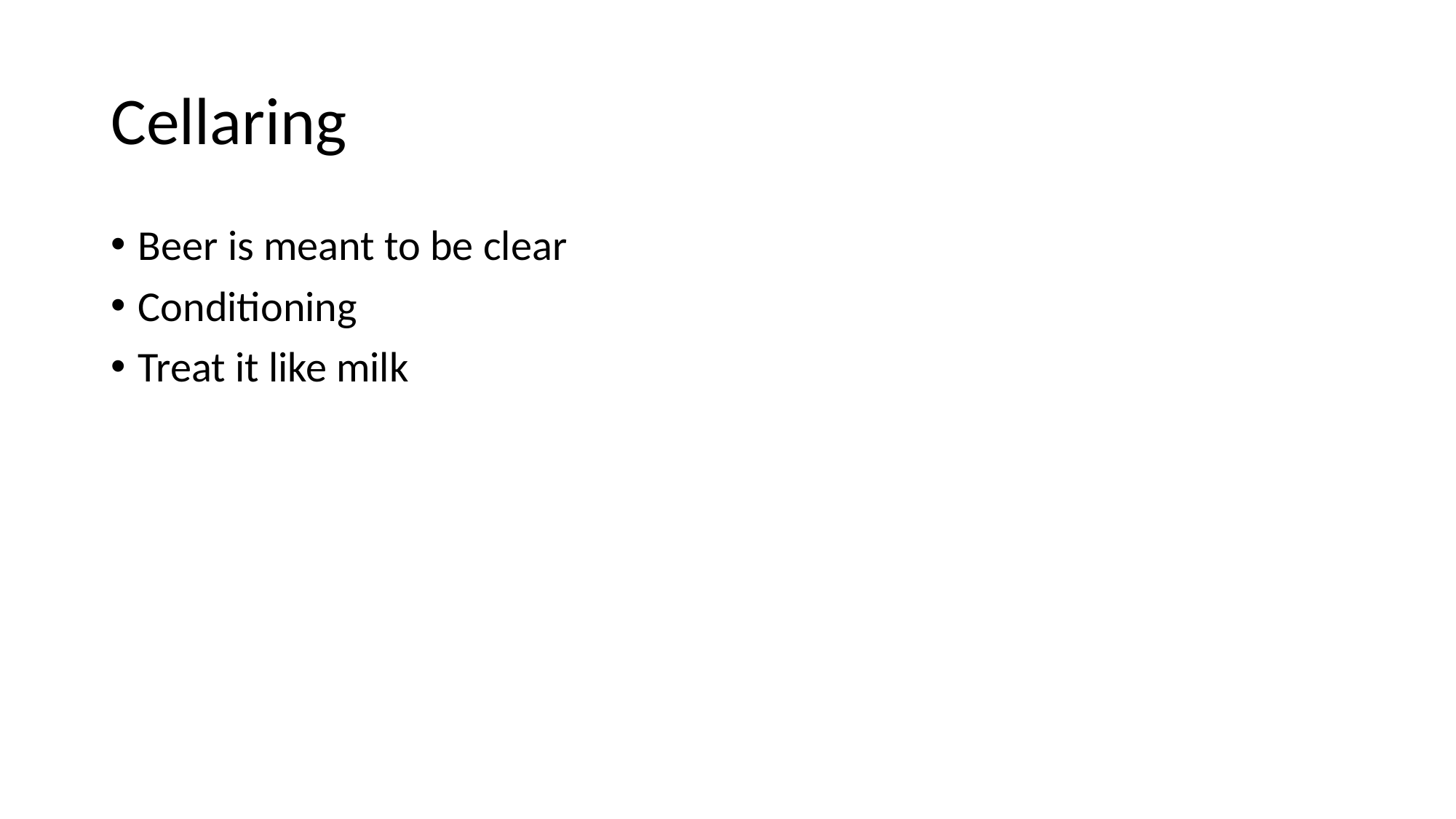

# Cellaring
Beer is meant to be clear
Conditioning
Treat it like milk